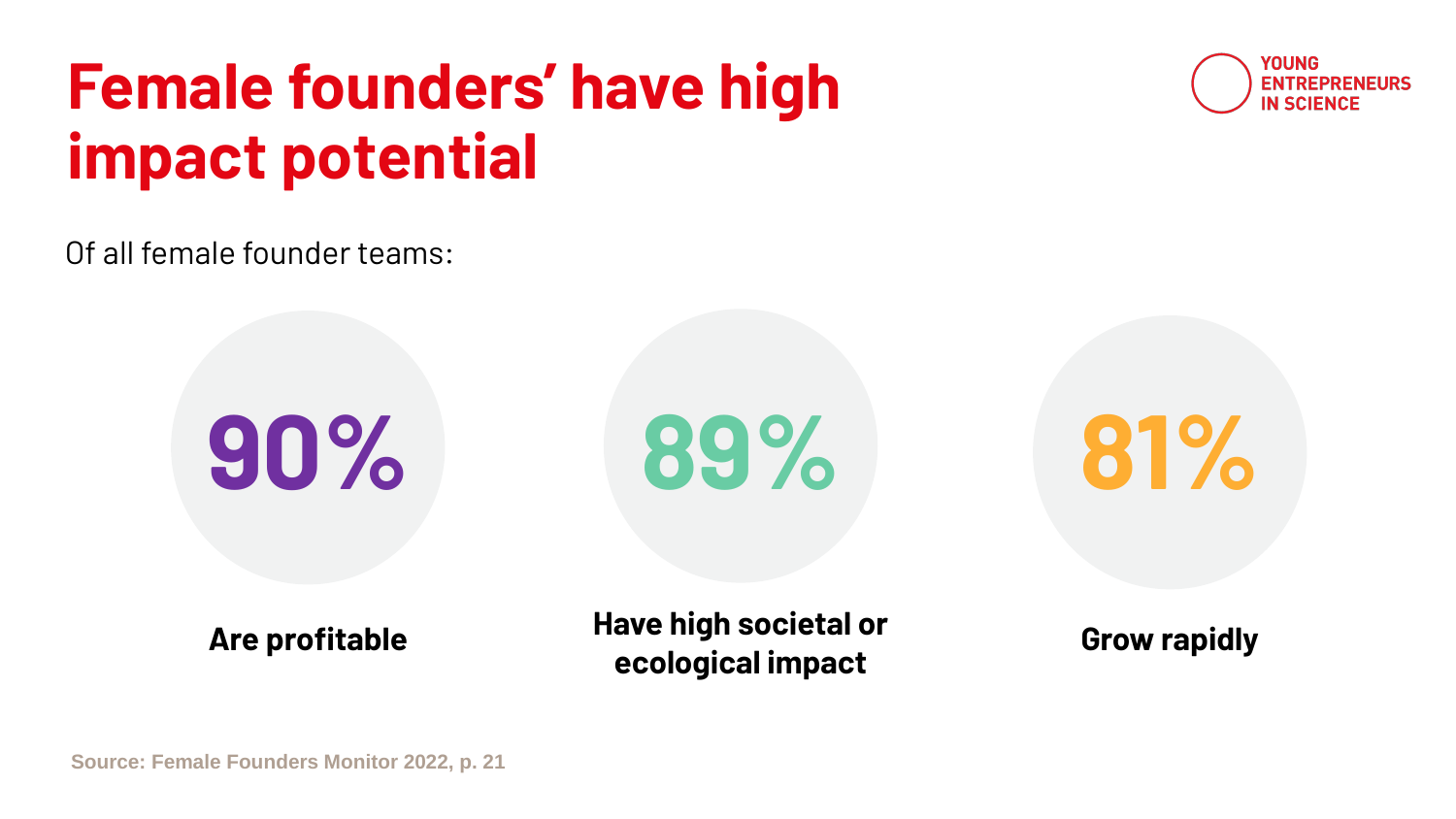

Female founders’ have high impact potential

Of all female founder teams:

90%
89%
81%
Have high societal or ecological impact
Are profitable
Grow rapidly
Source: Female Founders Monitor 2022, p. 21